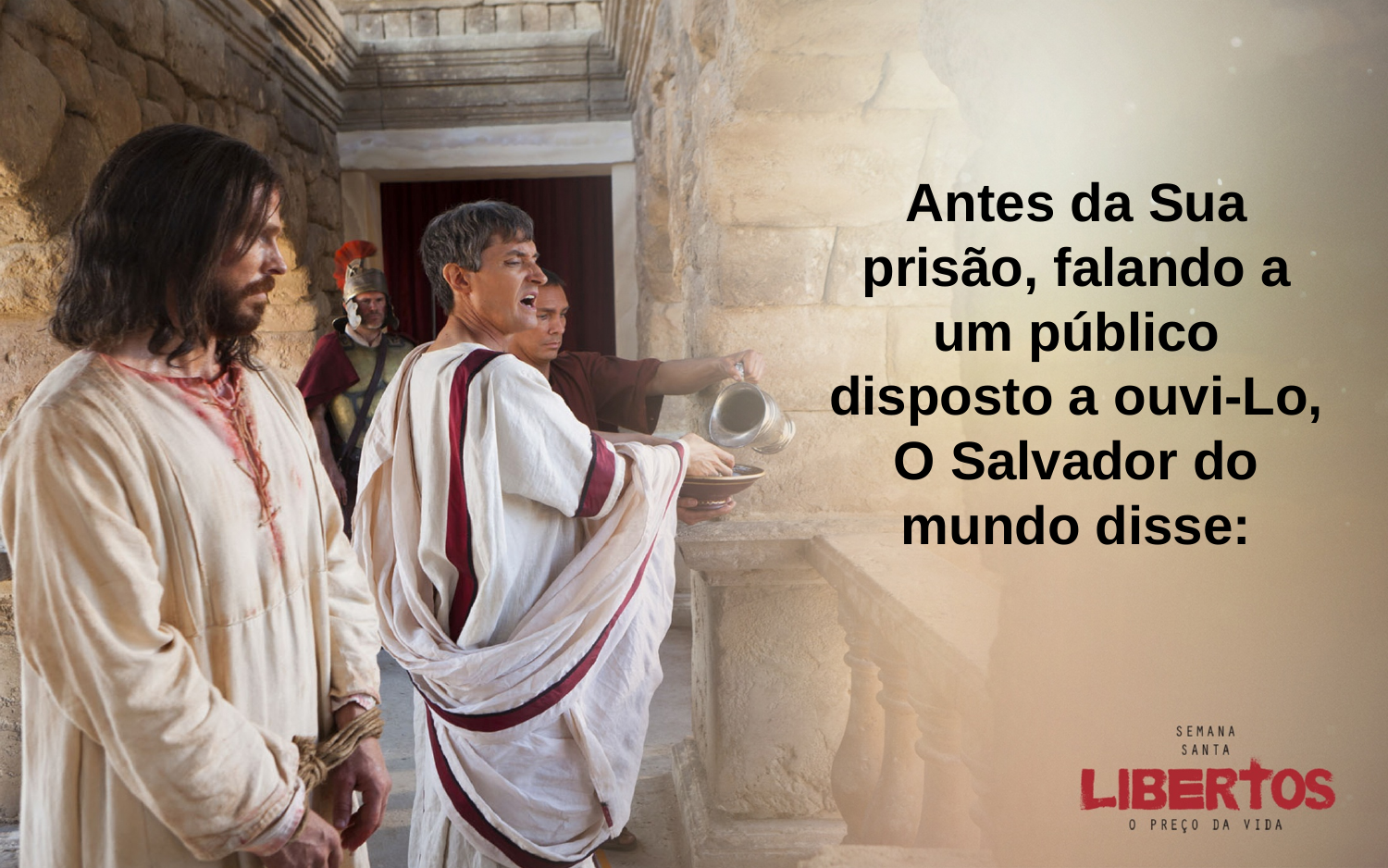

Antes da Sua prisão, falando a um público disposto a ouvi-Lo, O Salvador do mundo disse: